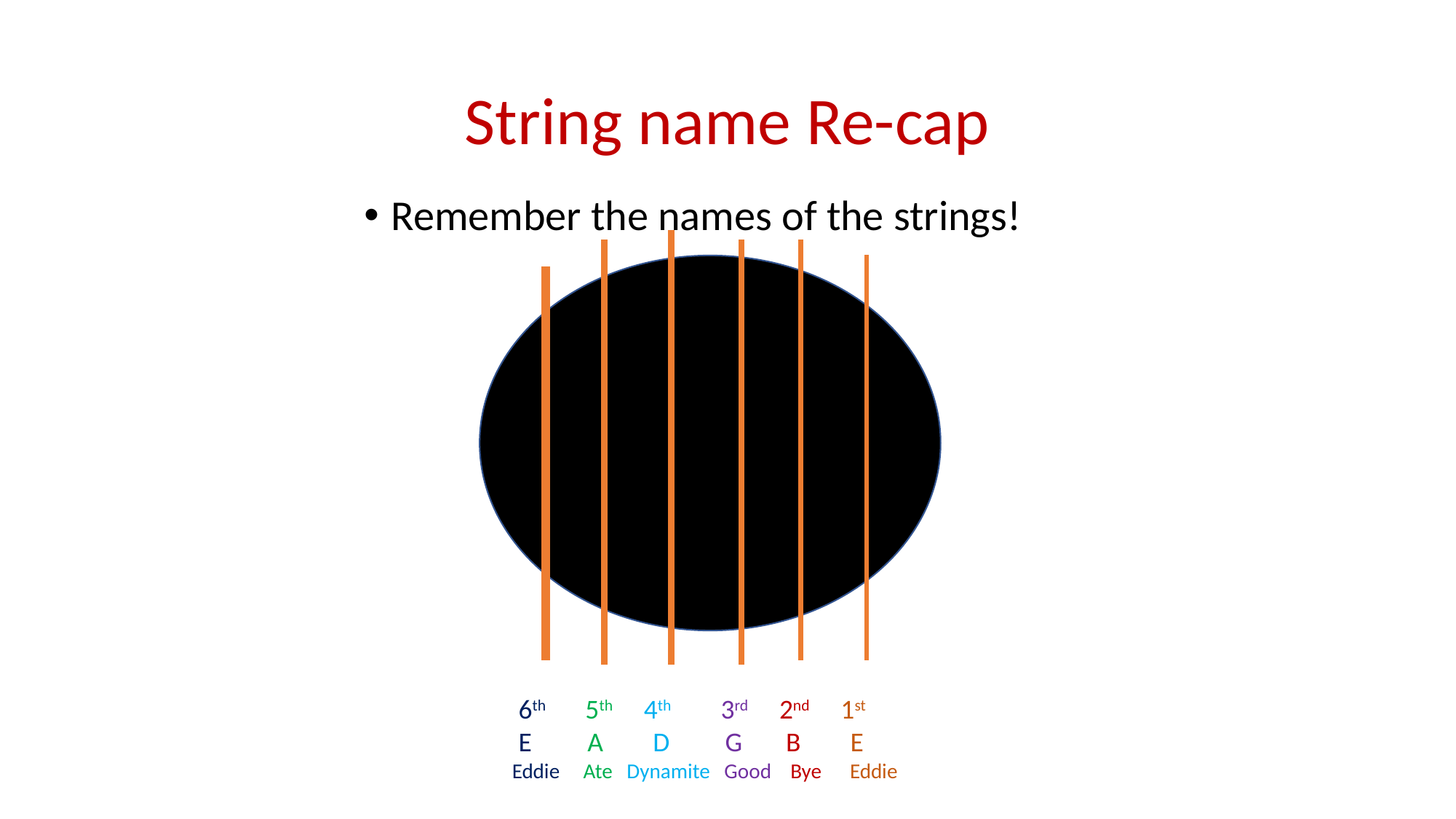

# String name Re-cap
Remember the names of the strings!

                        6th        5th     4th        3rd     2nd     1st
                        E         A        D         G       B        E
                              Eddie     Ate   Dynamite   Good    Bye      Eddie